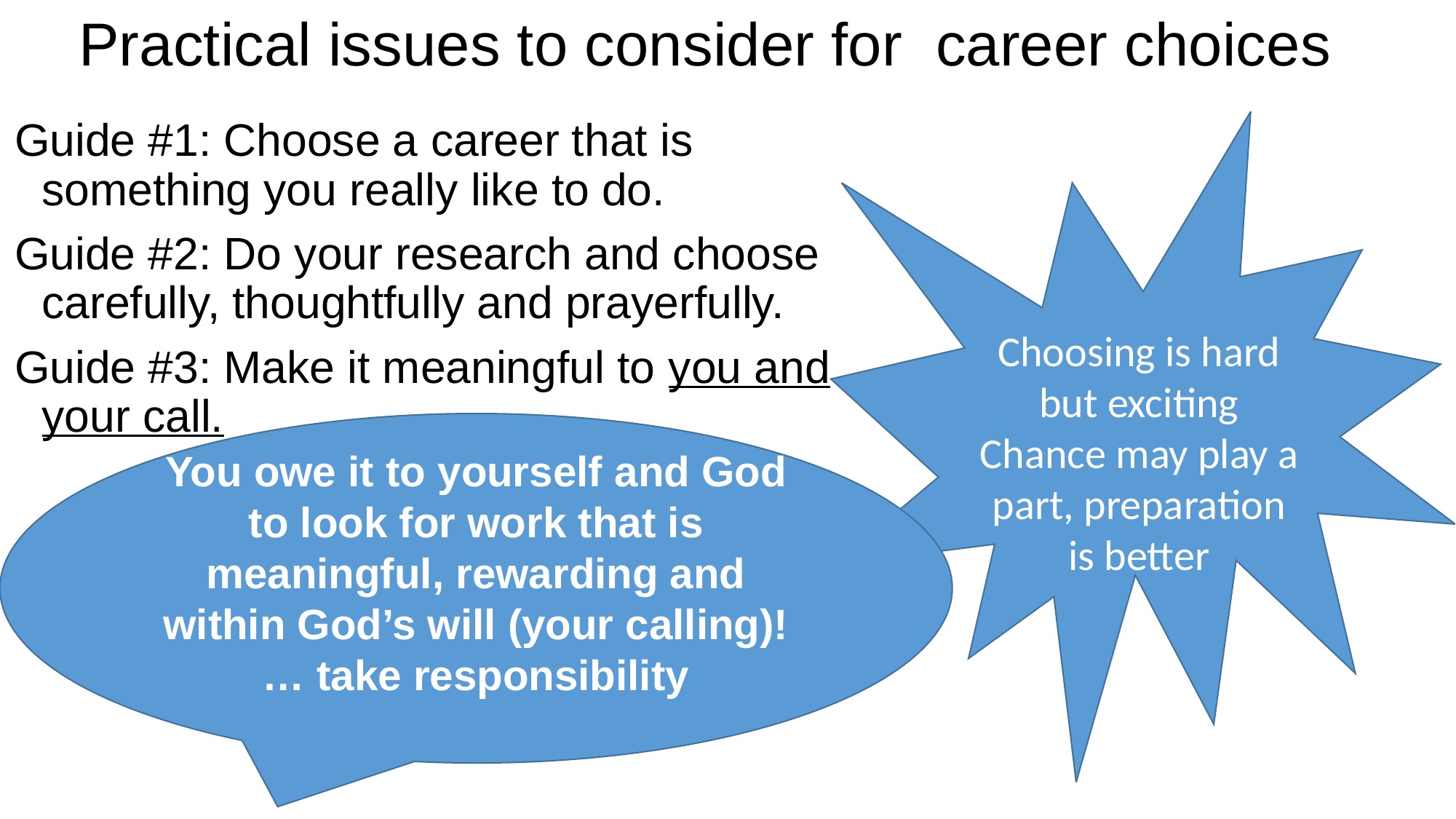

# Practical issues to consider for  career choices

Choosing is hard but exciting
Chance may play a part, preparation is better
Guide #1: Choose a career that is something you really like to do.
Guide #2: Do your research and choose carefully, thoughtfully and prayerfully.
Guide #3: Make it meaningful to you and your call.
You owe it to yourself and God to look for work that is meaningful, rewarding and within God’s will (your calling)! … take responsibility